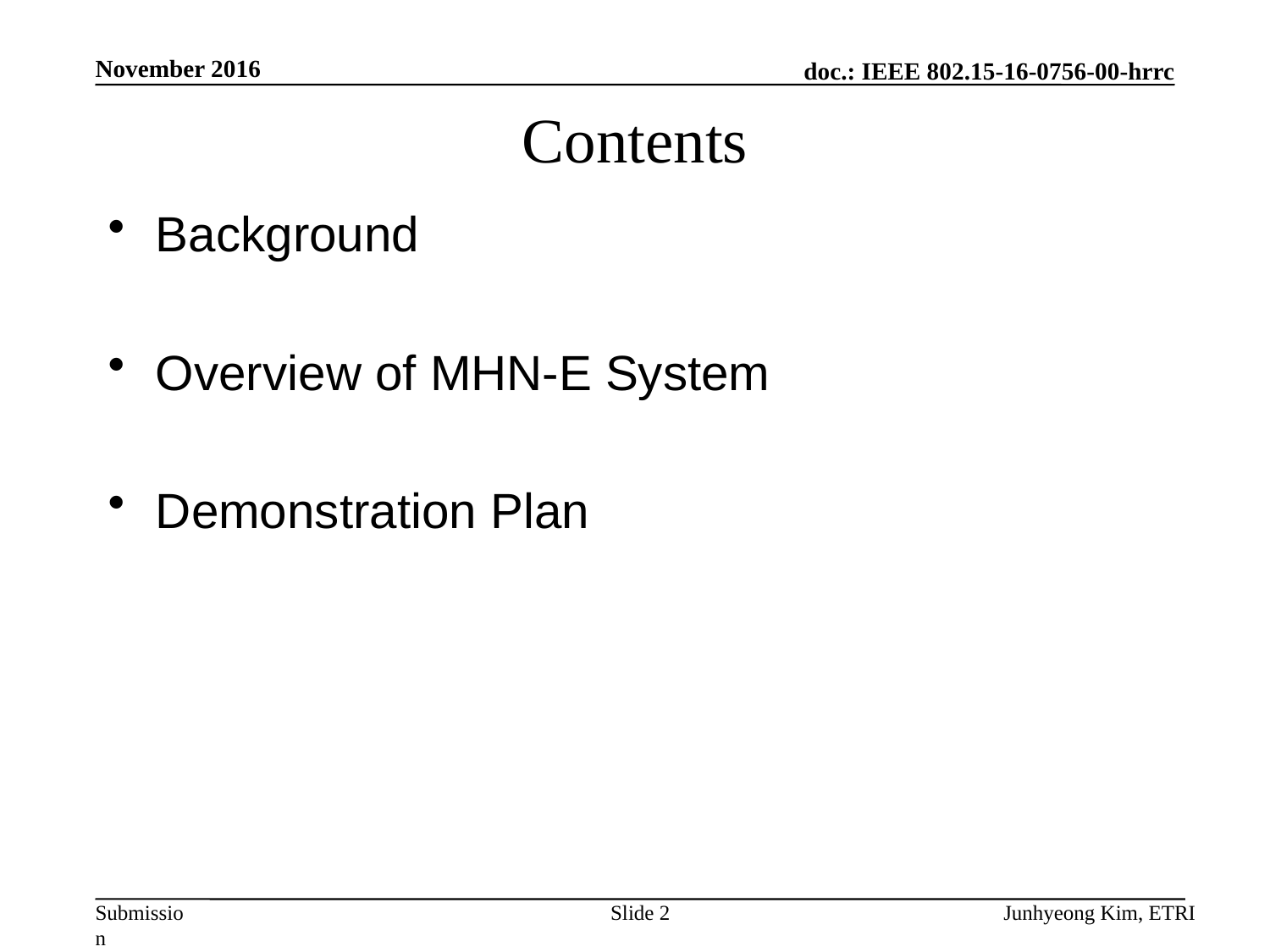

November 2016
# Contents
Background

Overview of MHN-E System

Demonstration Plan

Slide 2
Junhyeong Kim, ETRI